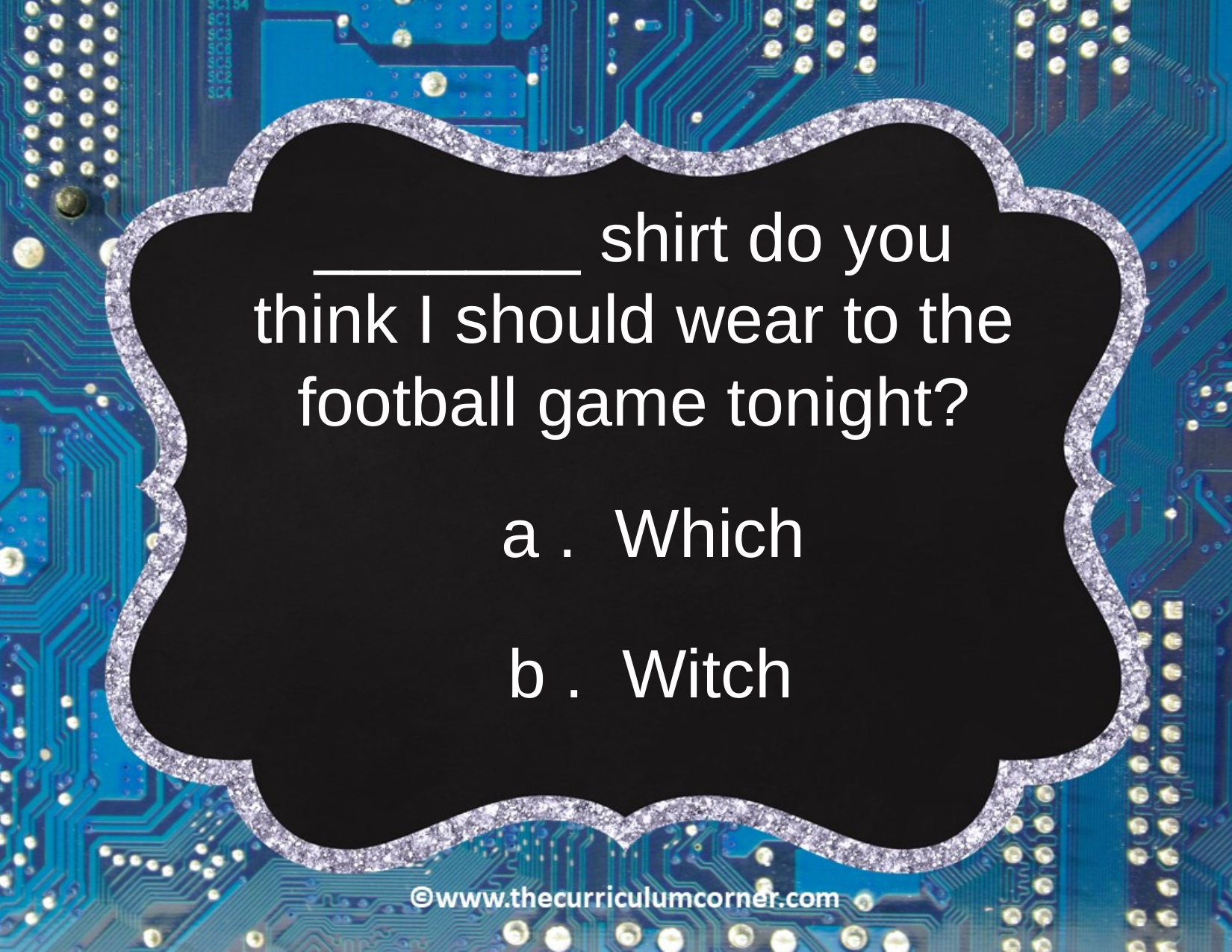

_______ shirt do you think I should wear to the football game tonight?
a .  Which
b .  Witch